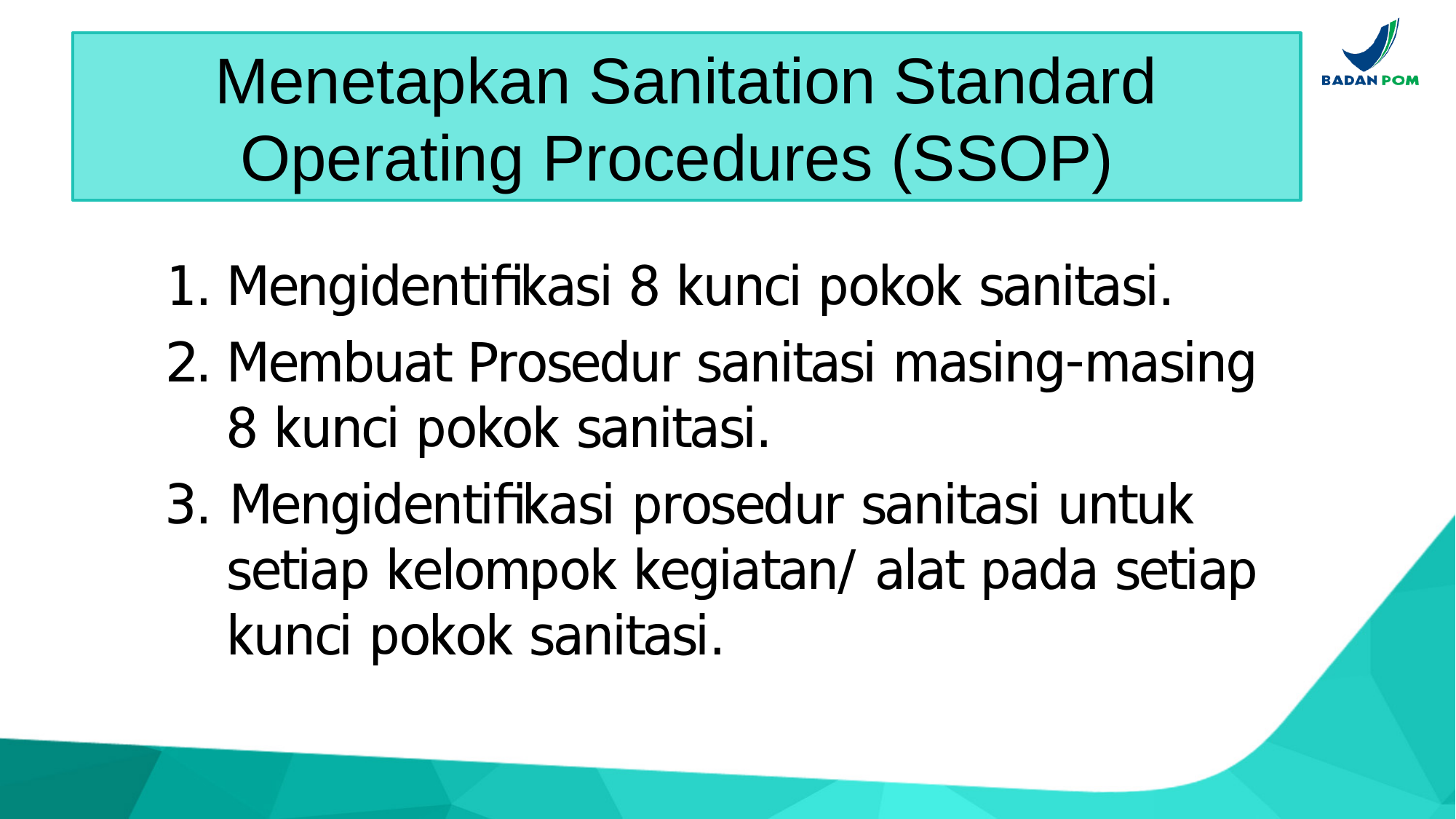

# Menetapkan Sanitation Standard Operating Procedures (SSOP)
Mengidentifikasi 8 kunci pokok sanitasi.
Membuat Prosedur sanitasi masing-masing 8 kunci pokok sanitasi.
3. Mengidentifikasi prosedur sanitasi untuk setiap kelompok kegiatan/ alat pada setiap kunci pokok sanitasi.